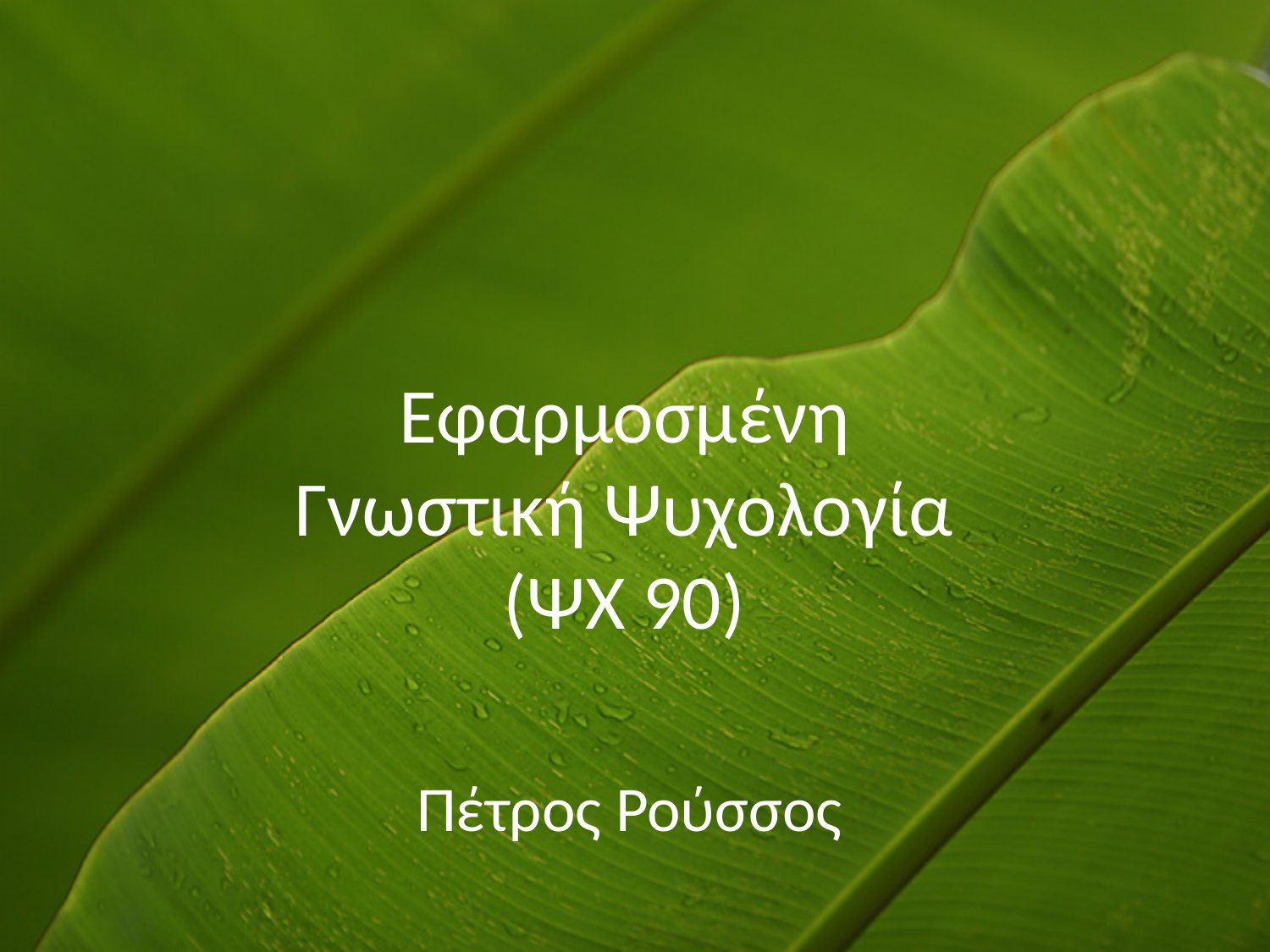

# Εφαρμοσμένη Γνωστική Ψυχολογία (ΨΧ 90)
Πέτρος Ρούσσος